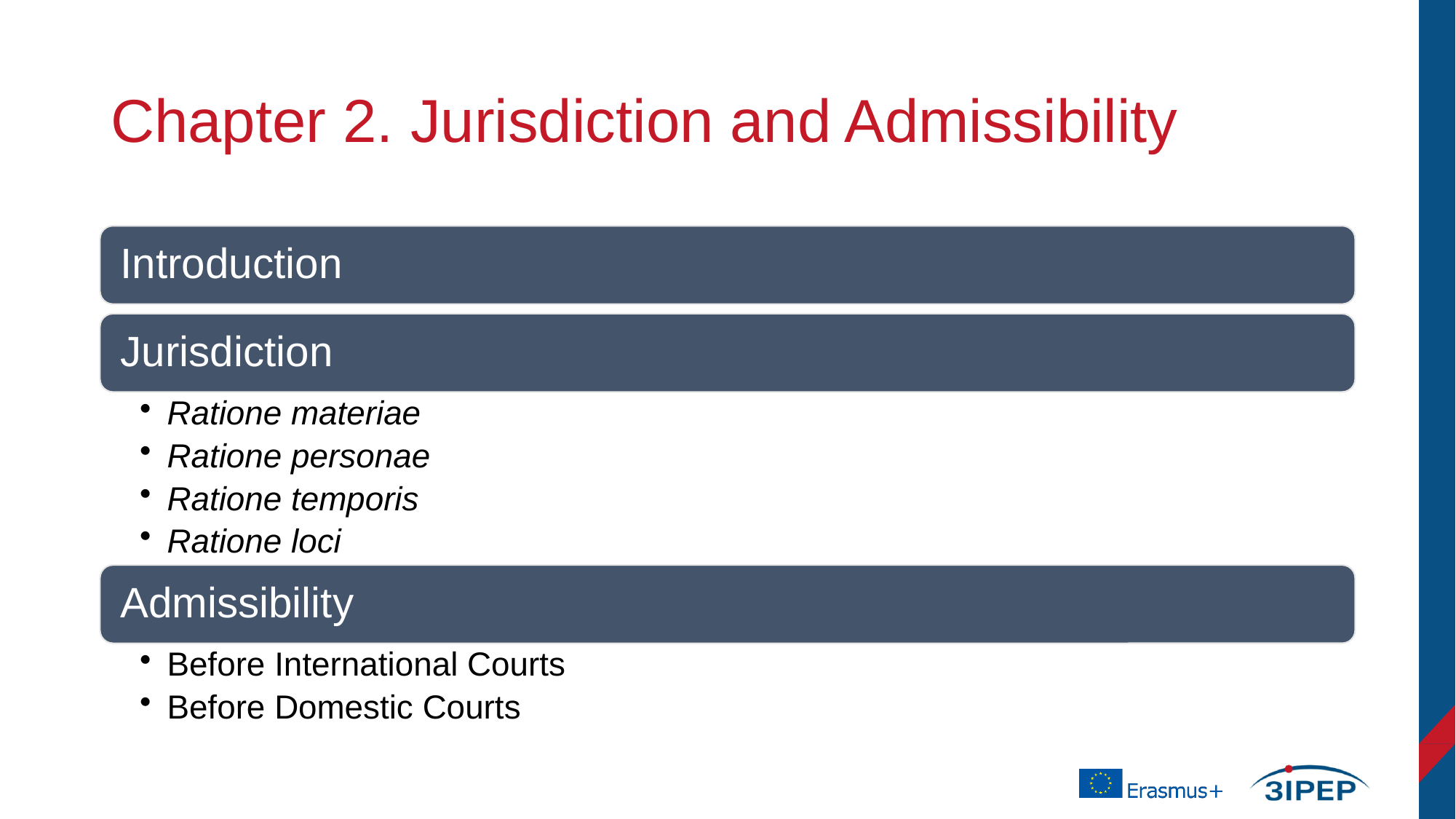

# Chapter 2. Jurisdiction and Admissibility
Introduction
Jurisdiction
Ratione materiae
Ratione personae
Ratione temporis
Ratione loci
Admissibility
Before International Courts
Before Domestic Courts